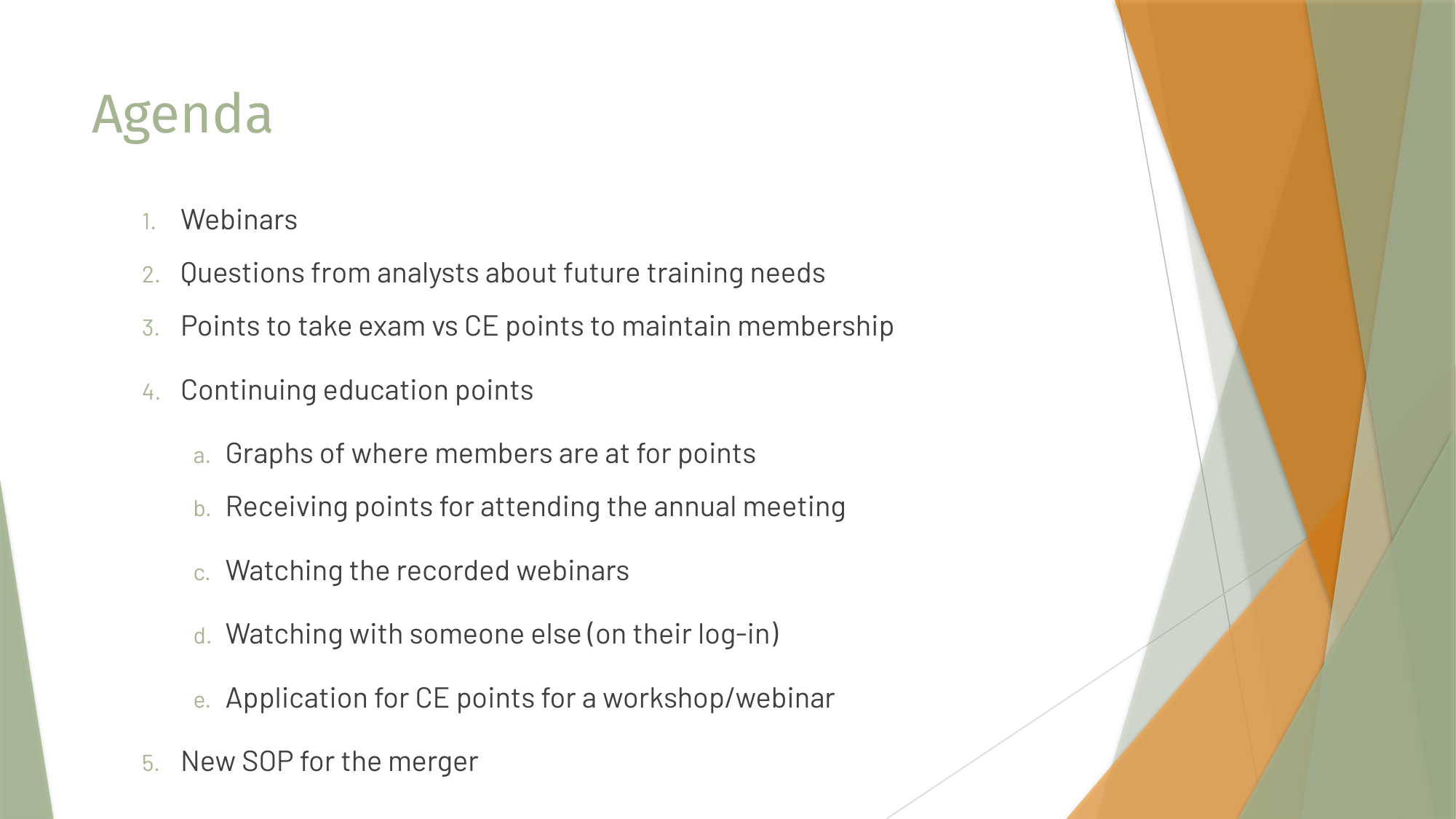

# Agenda
Webinars
Questions from analysts about future training needs
Points to take exam vs CE points to maintain membership
Continuing education points
Graphs of where members are at for points
Receiving points for attending the annual meeting
Watching the recorded webinars
Watching with someone else (on their log-in)
Application for CE points for a workshop/webinar
New SOP for the merger